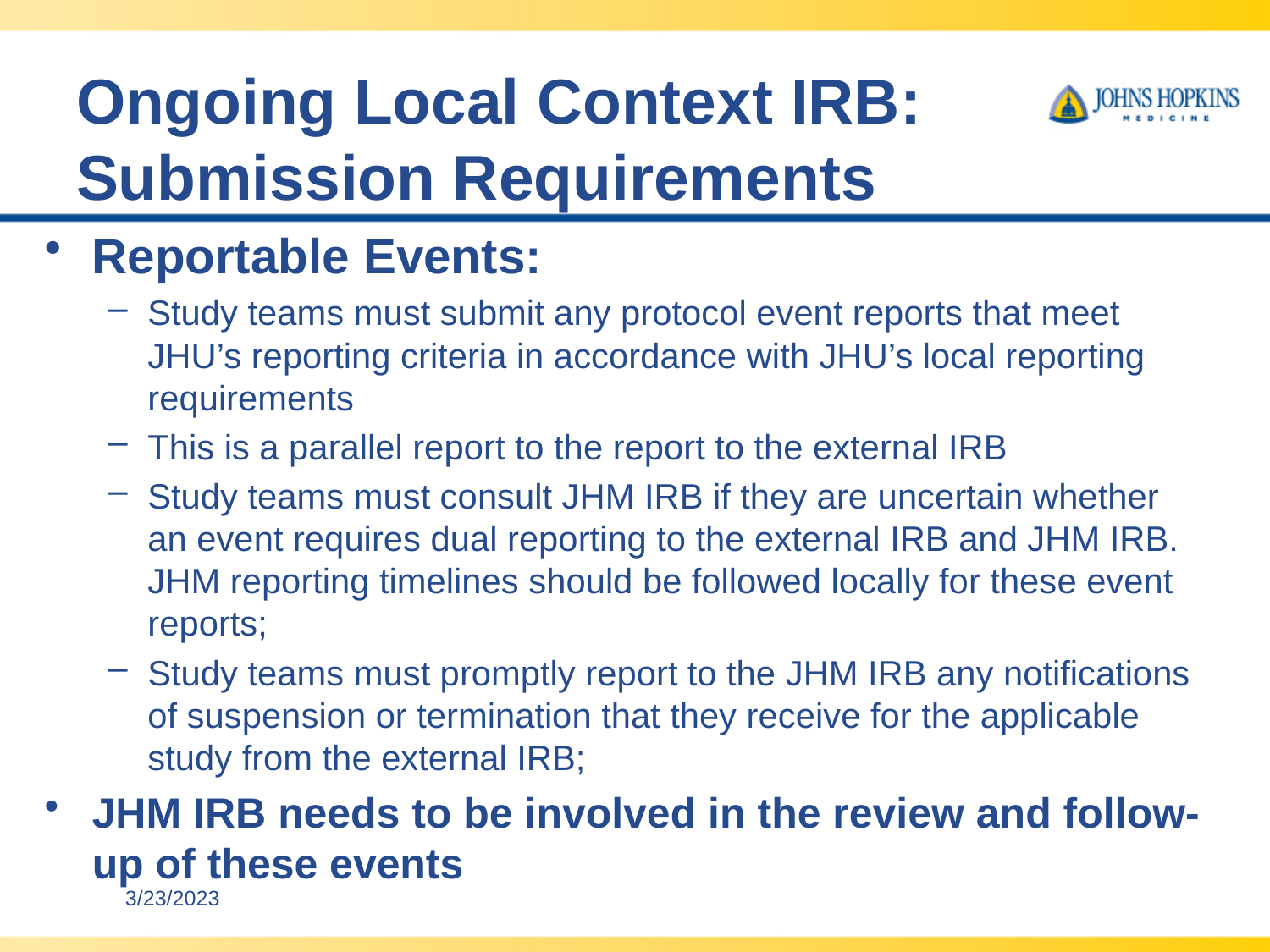

# Ongoing Local Context IRB: Submission Requirements
Reportable Events:
Study teams must submit any protocol event reports that meet JHU’s reporting criteria in accordance with JHU’s local reporting requirements
This is a parallel report to the report to the external IRB
Study teams must consult JHM IRB if they are uncertain whether an event requires dual reporting to the external IRB and JHM IRB. JHM reporting timelines should be followed locally for these event reports;
Study teams must promptly report to the JHM IRB any notifications of suspension or termination that they receive for the applicable study from the external IRB;
JHM IRB needs to be involved in the review and follow-up of these events
3/23/2023